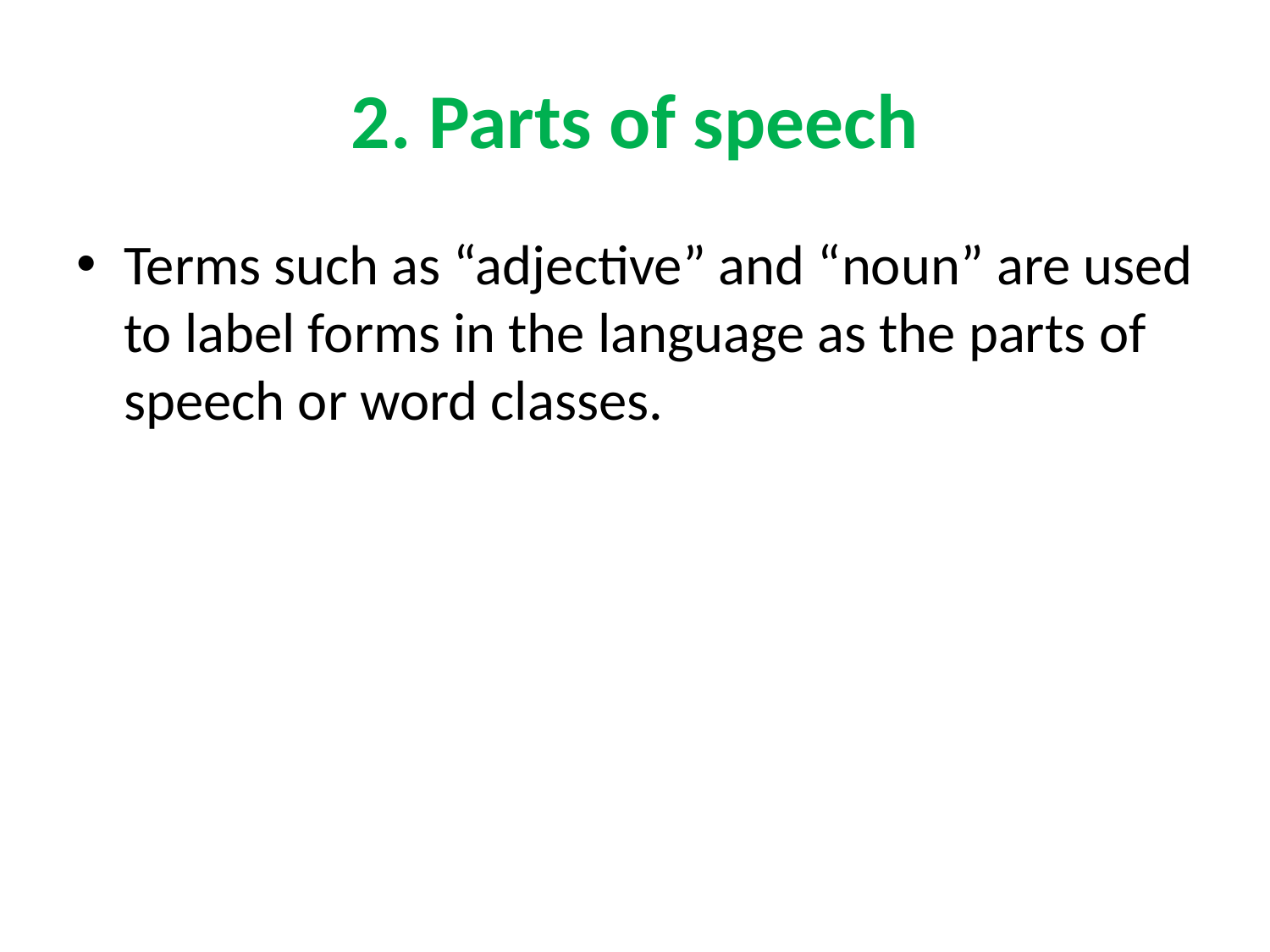

# 2. Parts of speech
Terms such as “adjective” and “noun” are used to label forms in the language as the parts of speech or word classes.